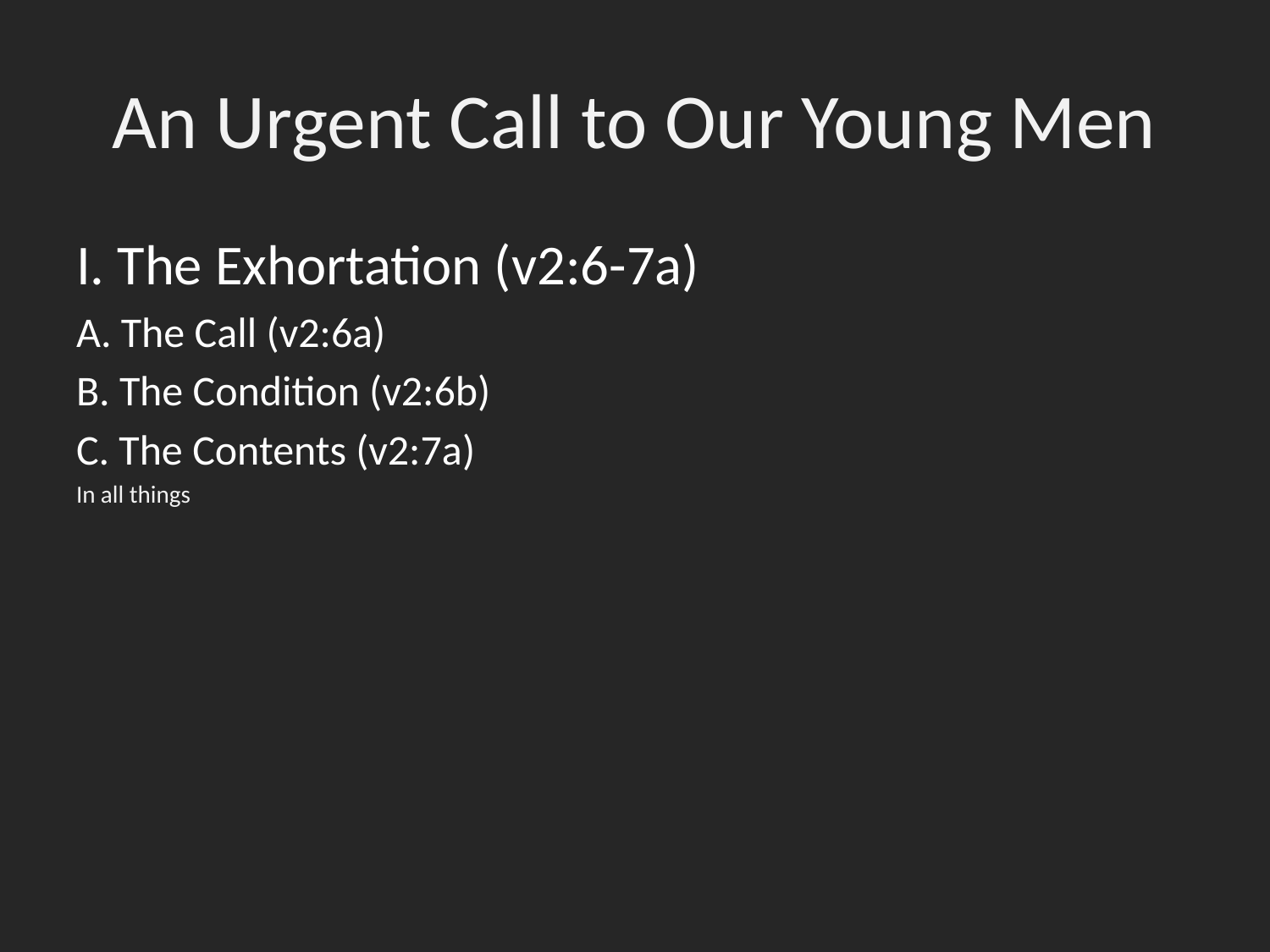

# An Urgent Call to Our Young Men
I. The Exhortation (v2:6-7a)
A. The Call (v2:6a)
B. The Condition (v2:6b)
C. The Contents (v2:7a)
In all things